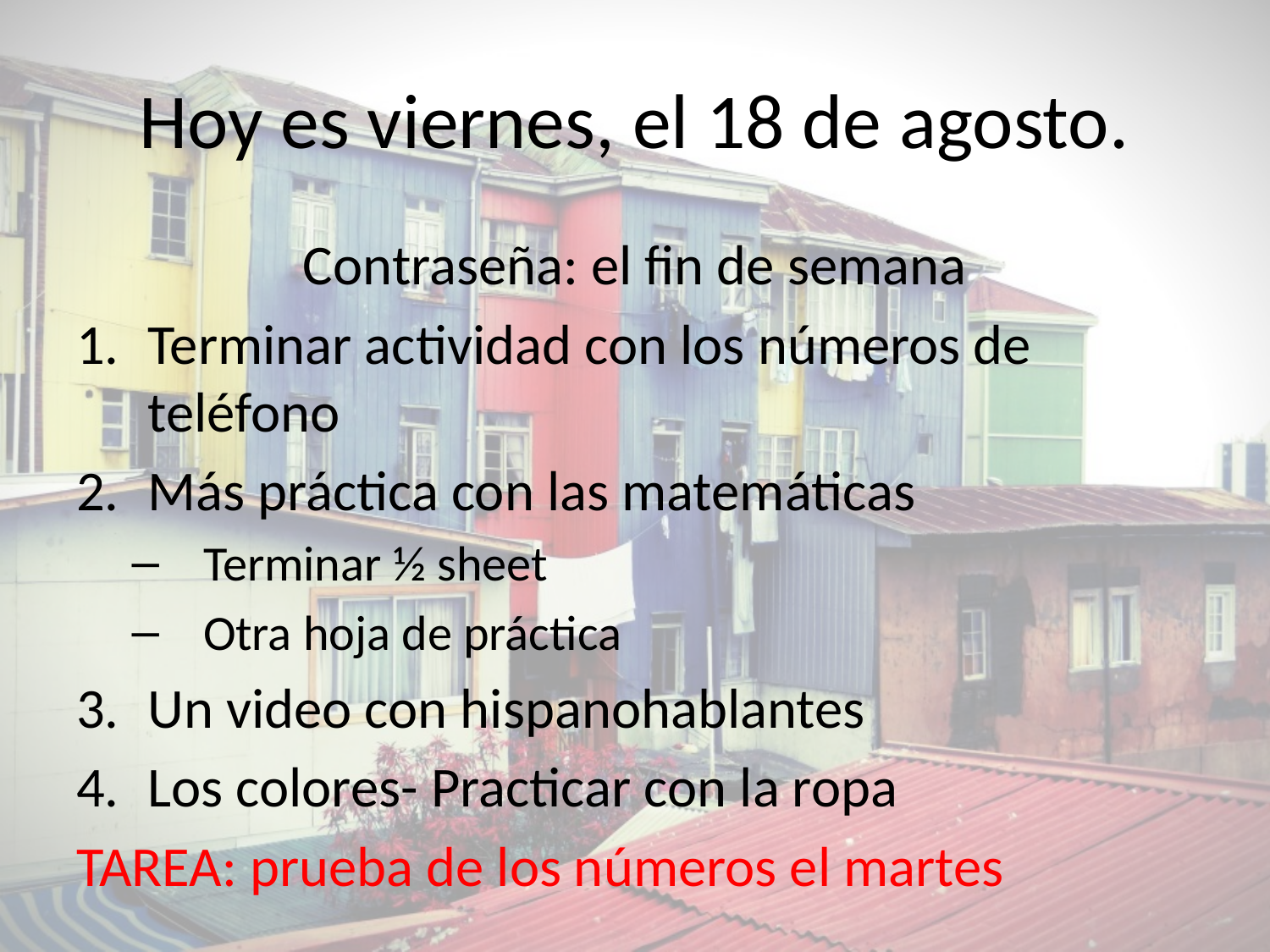

# Hoy es viernes, el 18 de agosto.
Contraseña: el fin de semana
Terminar actividad con los números de teléfono
Más práctica con las matemáticas
Terminar ½ sheet
Otra hoja de práctica
Un video con hispanohablantes
Los colores- Practicar con la ropa
TAREA: prueba de los números el martes